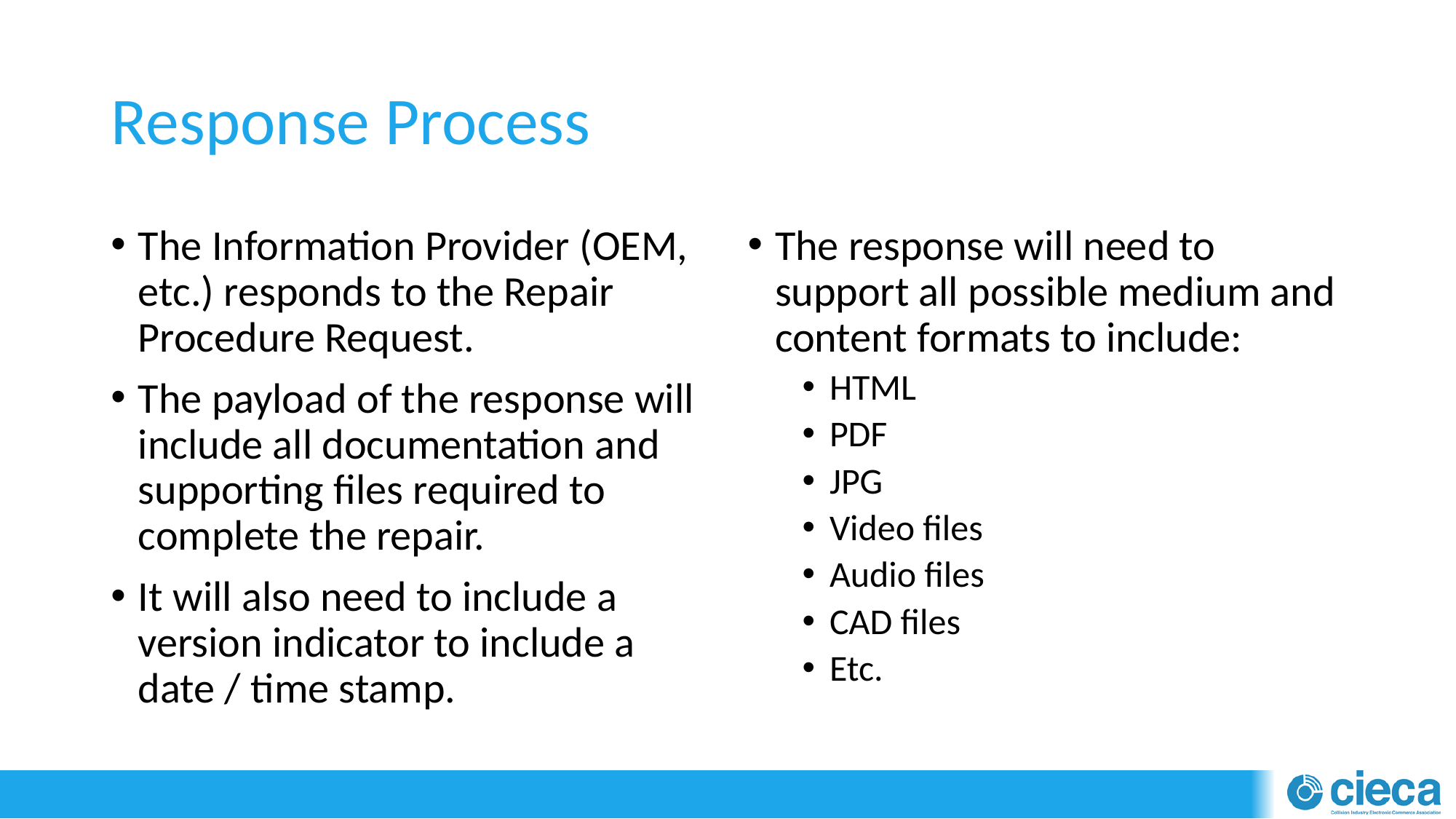

# Response Process
The Information Provider (OEM, etc.) responds to the Repair Procedure Request.
The payload of the response will include all documentation and supporting files required to complete the repair.
It will also need to include a version indicator to include a date / time stamp.
The response will need to support all possible medium and content formats to include:
HTML
PDF
JPG
Video files
Audio files
CAD files
Etc.